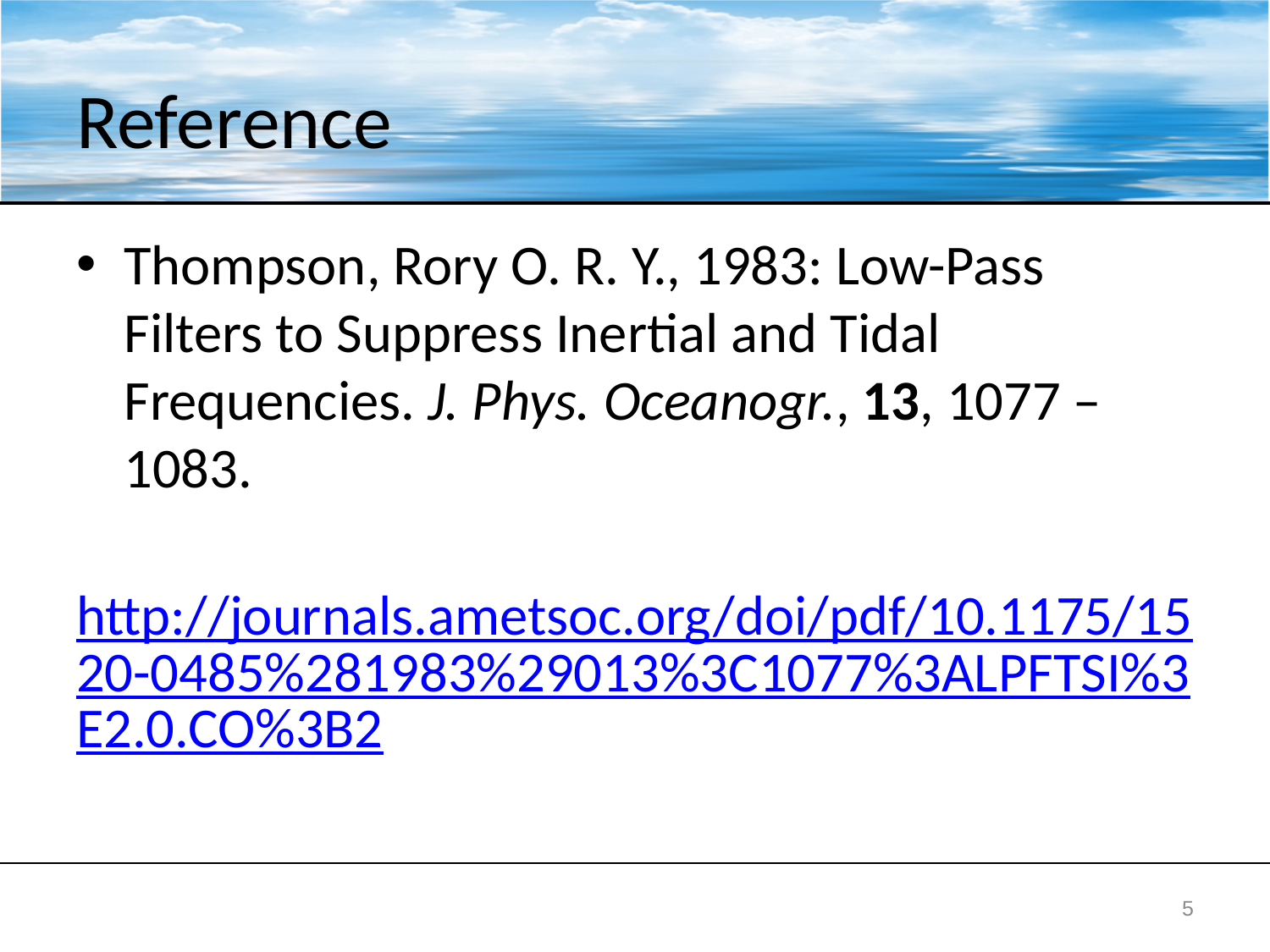

# Reference
Thompson, Rory O. R. Y., 1983: Low-Pass Filters to Suppress Inertial and Tidal Frequencies. J. Phys. Oceanogr., 13, 1077 – 1083.
 http://journals.ametsoc.org/doi/pdf/10.1175/1520-0485%281983%29013%3C1077%3ALPFTSI%3E2.0.CO%3B2
5